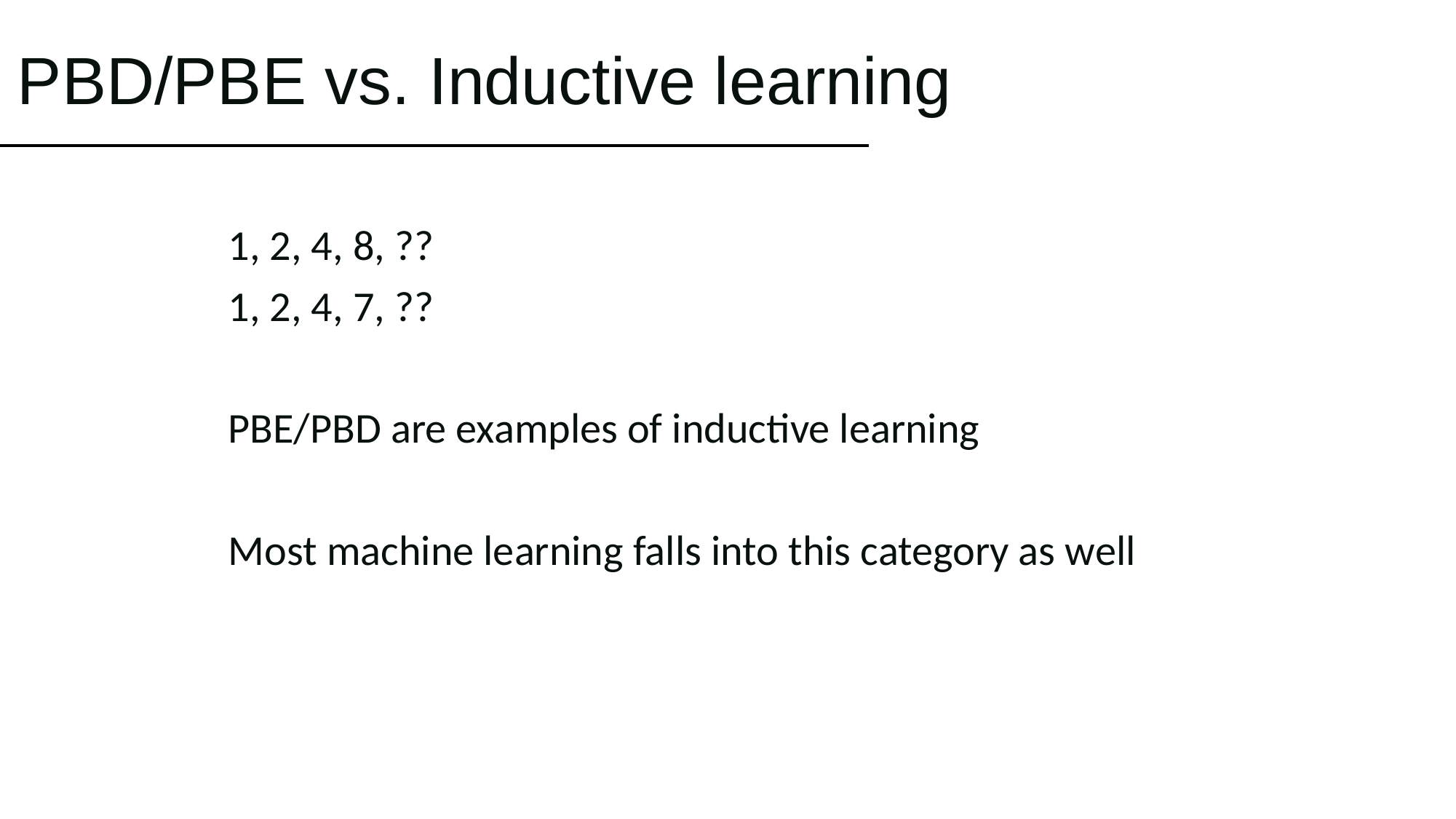

# PBD/PBE vs. Inductive learning
1, 2, 4, 8, ??
1, 2, 4, 7, ??

PBE/PBD are examples of inductive learning

Most machine learning falls into this category as well